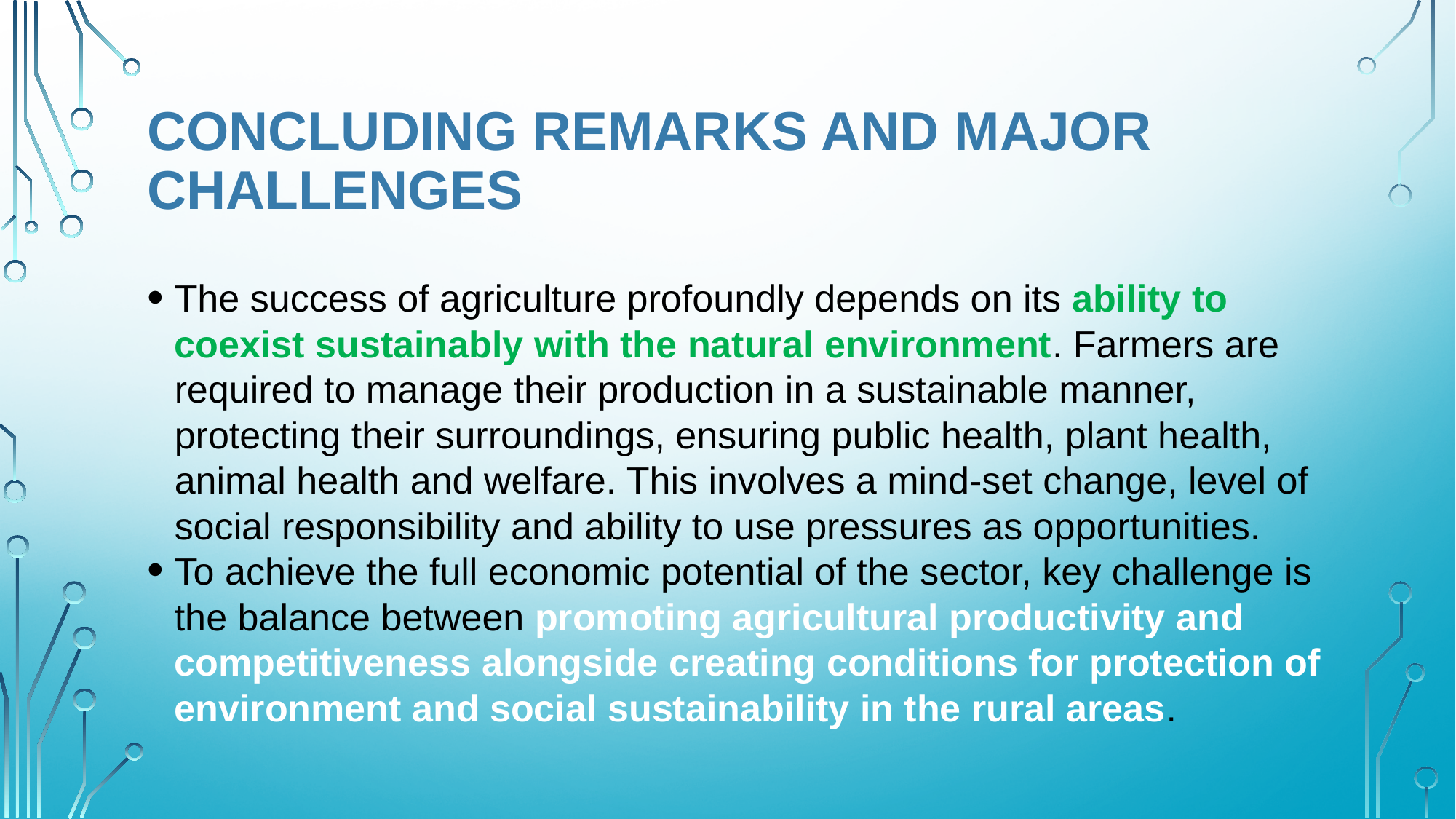

# Concluding remarks and major challenges
The success of agriculture profoundly depends on its ability to coexist sustainably with the natural environment. Farmers are required to manage their production in a sustainable manner, protecting their surroundings, ensuring public health, plant health, animal health and welfare. This involves a mind-set change, level of social responsibility and ability to use pressures as opportunities.
To achieve the full economic potential of the sector, key challenge is the balance between promoting agricultural productivity and competitiveness alongside creating conditions for protection of environment and social sustainability in the rural areas.